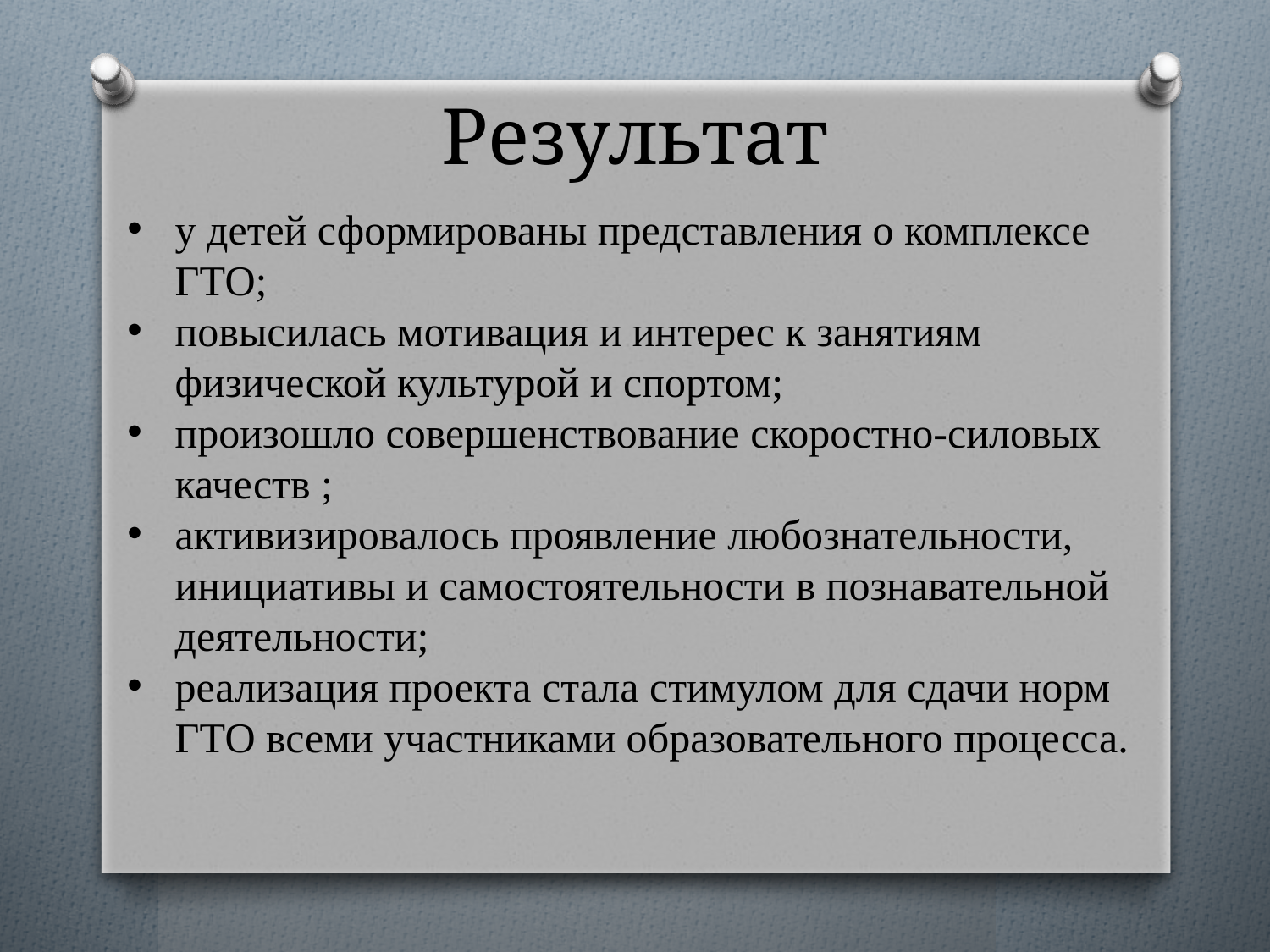

# Результат
у детей сформированы представления о комплексе ГТО;
повысилась мотивация и интерес к занятиям физической культурой и спортом;
произошло совершенствование скоростно-силовых качеств ;
активизировалось проявление любознательности, инициативы и самостоятельности в познавательной деятельности;
реализация проекта стала стимулом для сдачи норм ГТО всеми участниками образовательного процесса.